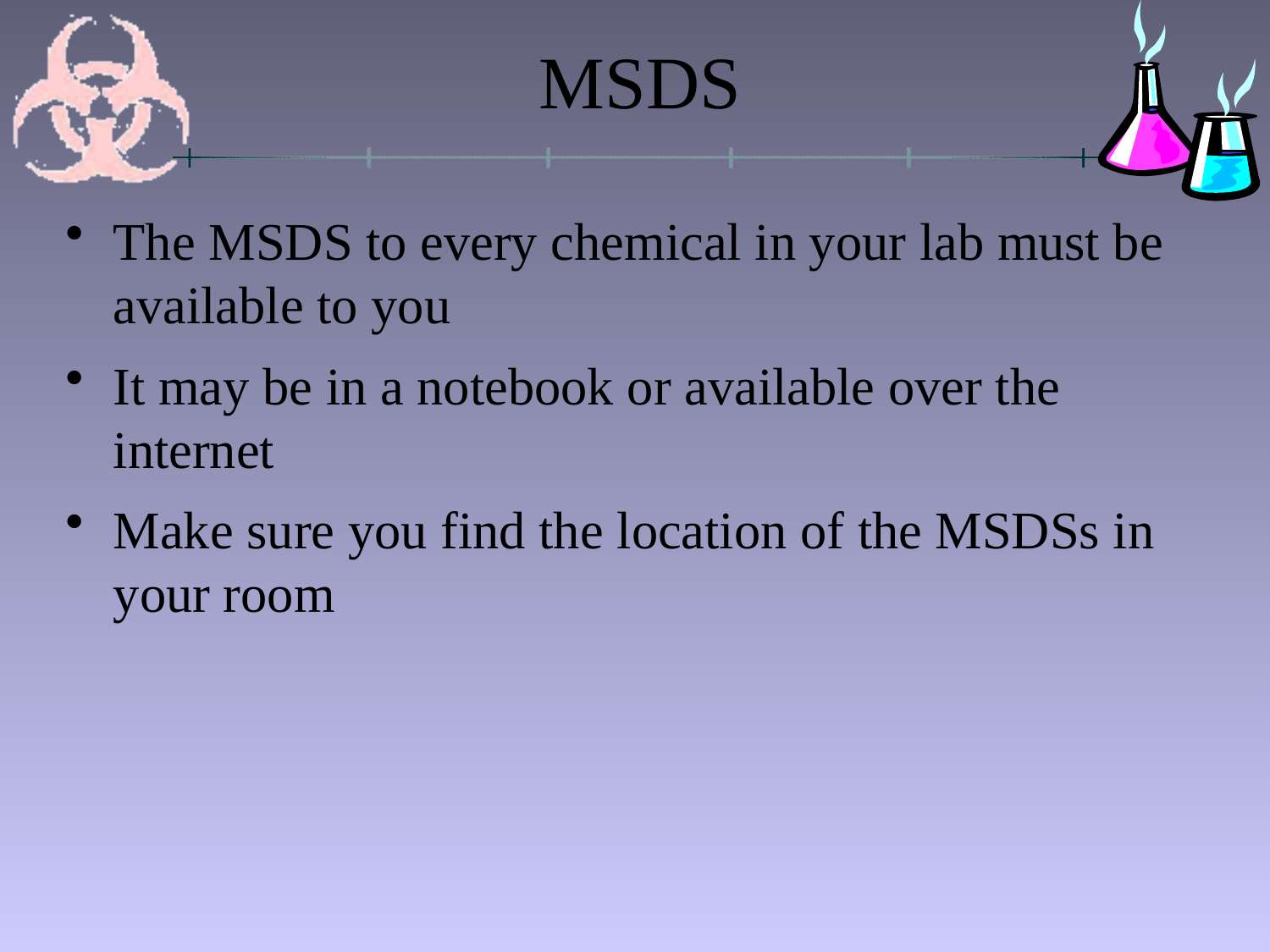

# MSDS
The MSDS to every chemical in your lab must be available to you
It may be in a notebook or available over the internet
Make sure you find the location of the MSDSs in your room